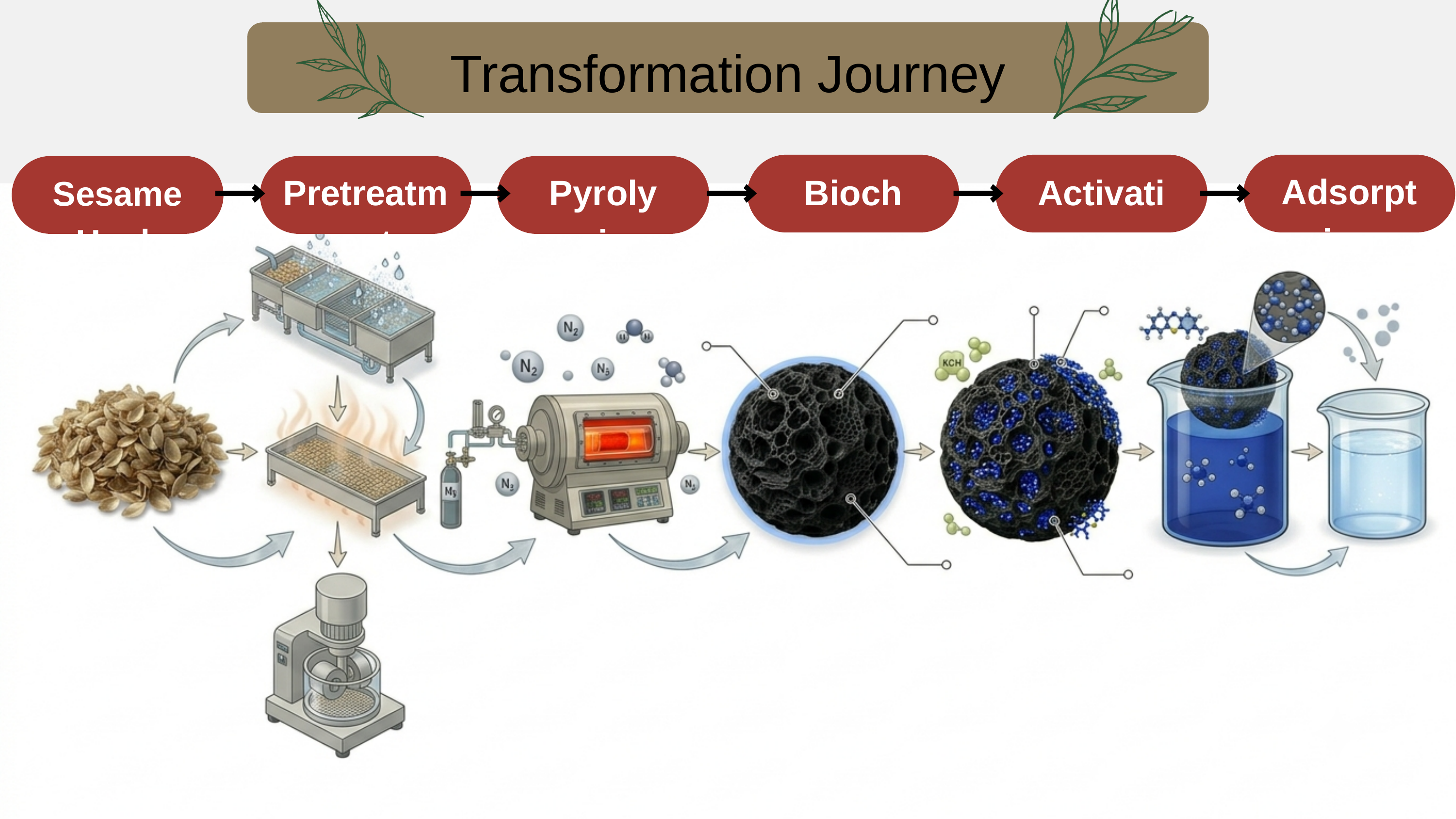

Transformation Journey

Adsorption
Pretreatment
Pyrolysis
Biochar
Activation
Sesame Husk